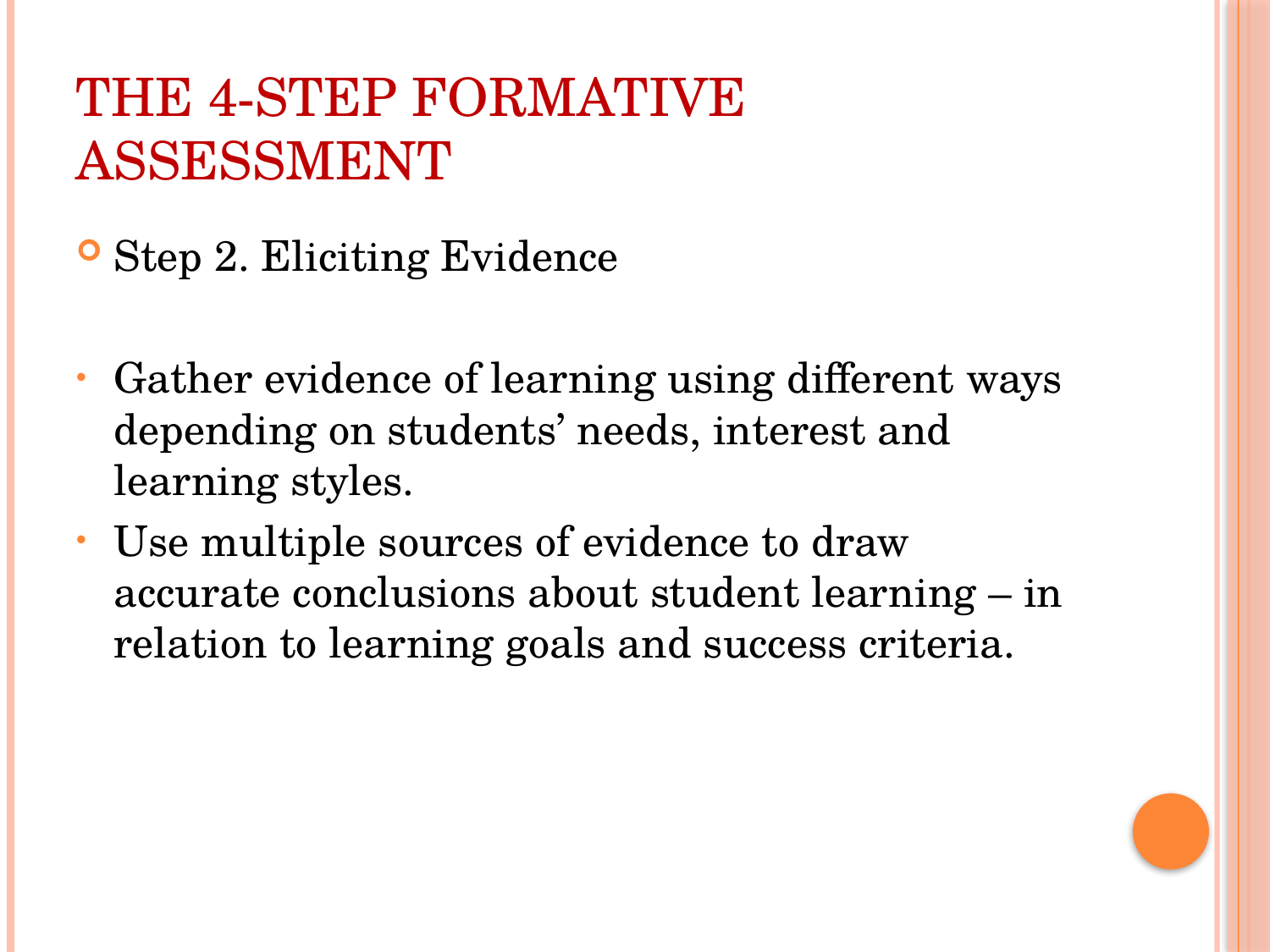

# the 4-step Formative Assessment
Step 2. Eliciting Evidence

Gather evidence of learning using different ways depending on students’ needs, interest and learning styles.
Use multiple sources of evidence to draw accurate conclusions about student learning – in relation to learning goals and success criteria.